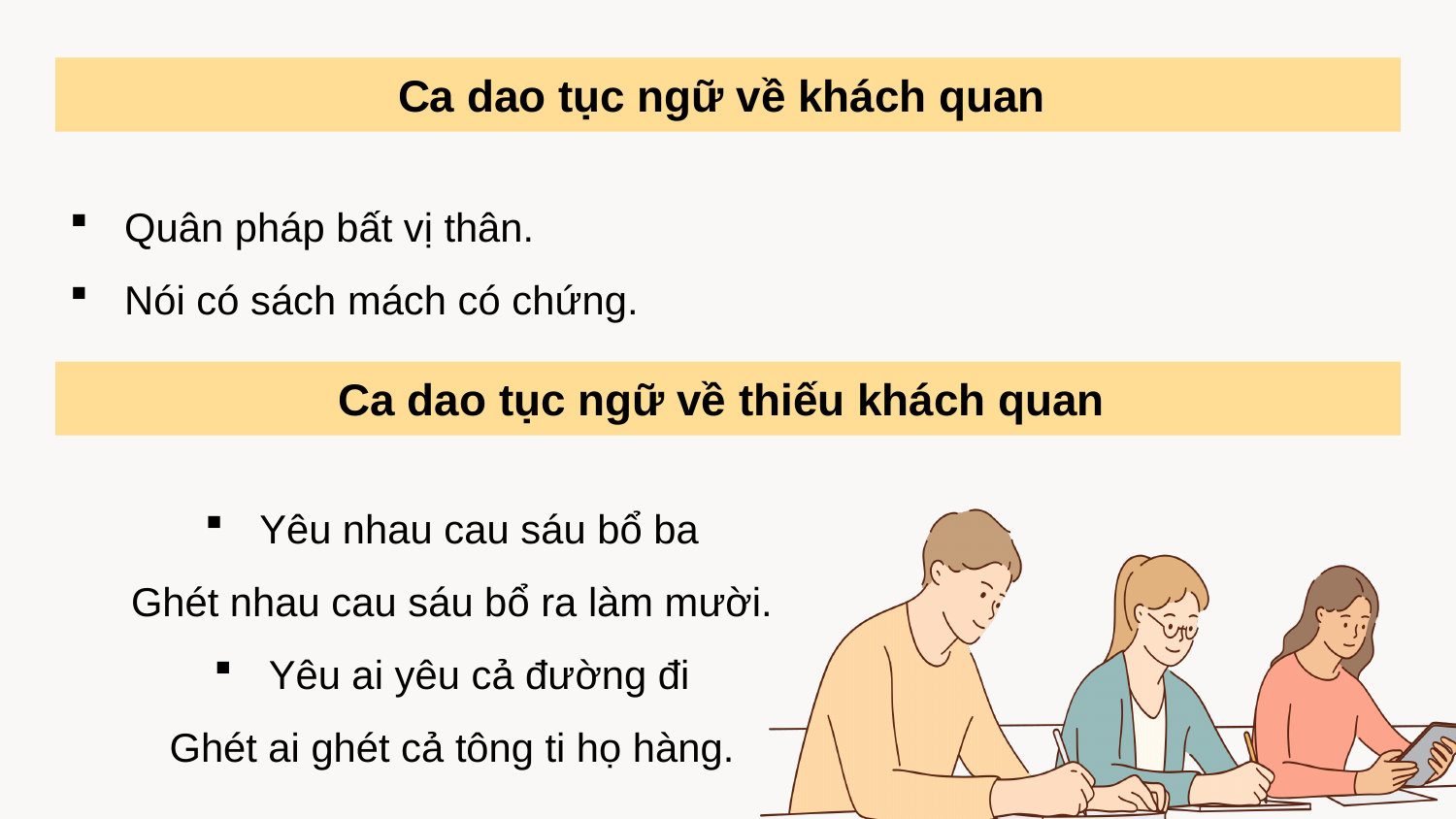

Ca dao tục ngữ về khách quan
Quân pháp bất vị thân.
Nói có sách mách có chứng.
Ca dao tục ngữ về thiếu khách quan
Yêu nhau cau sáu bổ ba
Ghét nhau cau sáu bổ ra làm mười.
Yêu ai yêu cả đường đi
Ghét ai ghét cả tông ti họ hàng.